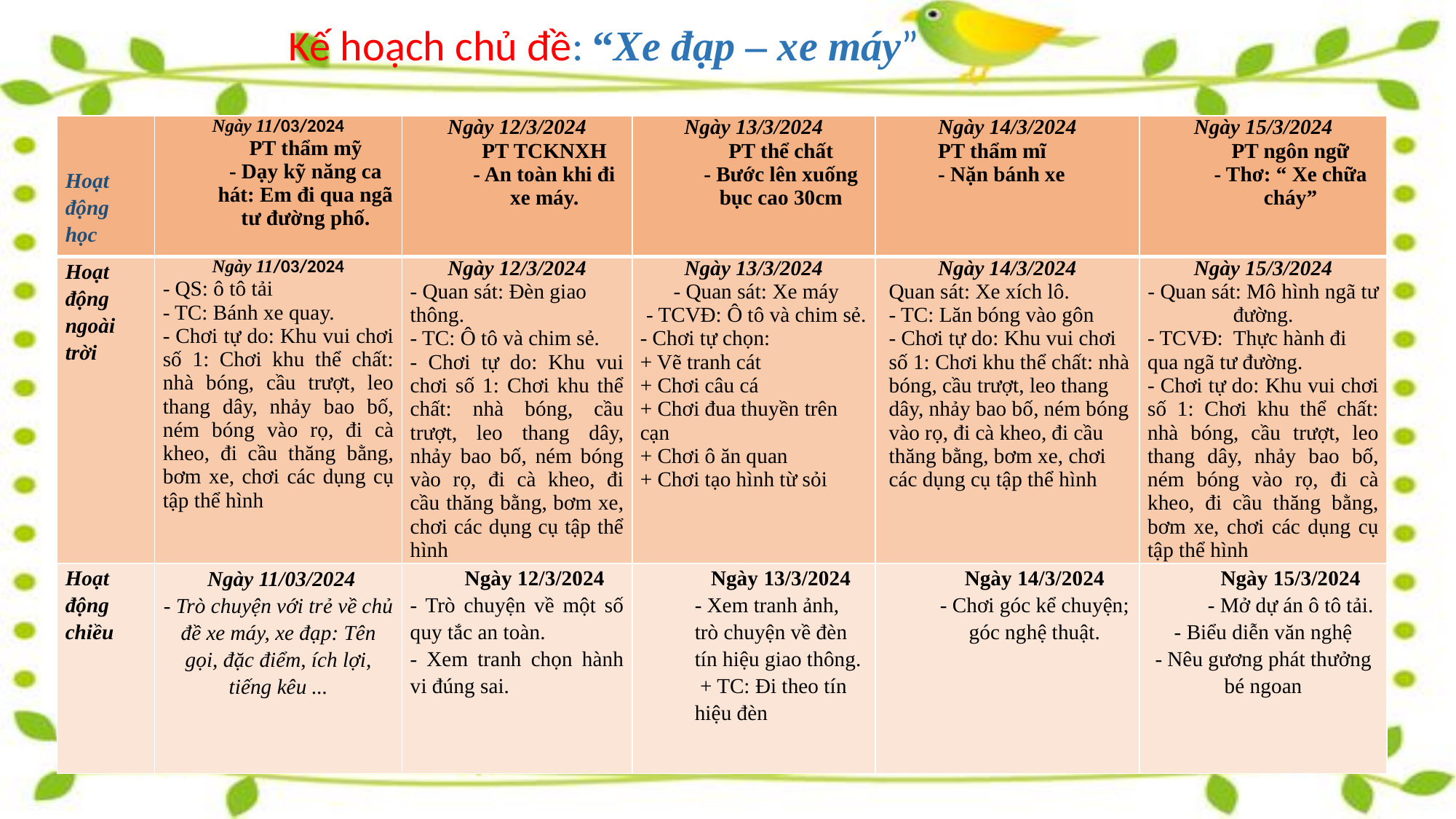

Kế hoạch chủ đề: “Xe đạp – xe máy”
| Hoạt động học | Ngày 11/03/2024 PT thẩm mỹ - Dạy kỹ năng ca hát: Em đi qua ngã tư đường phố. | Ngày 12/3/2024 PT TCKNXH - An toàn khi đi xe máy. | Ngày 13/3/2024 PT thể chất - Bước lên xuống bục cao 30cm | Ngày 14/3/2024 PT thẩm mĩ - Nặn bánh xe | Ngày 15/3/2024 PT ngôn ngữ - Thơ: “ Xe chữa cháy” |
| --- | --- | --- | --- | --- | --- |
| Hoạt động ngoài trời | Ngày 11/03/2024 - QS: ô tô tải - TC: Bánh xe quay. - Chơi tự do: Khu vui chơi số 1: Chơi khu thể chất: nhà bóng, cầu trượt, leo thang dây, nhảy bao bố, ném bóng vào rọ, đi cà kheo, đi cầu thăng bằng, bơm xe, chơi các dụng cụ tập thể hình | Ngày 12/3/2024 - Quan sát: Đèn giao thông. - TC: Ô tô và chim sẻ. - Chơi tự do: Khu vui chơi số 1: Chơi khu thể chất: nhà bóng, cầu trượt, leo thang dây, nhảy bao bố, ném bóng vào rọ, đi cà kheo, đi cầu thăng bằng, bơm xe, chơi các dụng cụ tập thể hình | Ngày 13/3/2024 - Quan sát: Xe máy - TCVĐ: Ô tô và chim sẻ. - Chơi tự chọn: + Vẽ tranh cát + Chơi câu cá + Chơi đua thuyền trên cạn + Chơi ô ăn quan + Chơi tạo hình từ sỏi | Ngày 14/3/2024 Quan sát: Xe xích lô. - TC: Lăn bóng vào gôn - Chơi tự do: Khu vui chơi số 1: Chơi khu thể chất: nhà bóng, cầu trượt, leo thang dây, nhảy bao bố, ném bóng vào rọ, đi cà kheo, đi cầu thăng bằng, bơm xe, chơi các dụng cụ tập thể hình | Ngày 15/3/2024 - Quan sát: Mô hình ngã tư đường. - TCVĐ: Thực hành đi qua ngã tư đường. - Chơi tự do: Khu vui chơi số 1: Chơi khu thể chất: nhà bóng, cầu trượt, leo thang dây, nhảy bao bố, ném bóng vào rọ, đi cà kheo, đi cầu thăng bằng, bơm xe, chơi các dụng cụ tập thể hình |
| Hoạt động chiều | Ngày 11/03/2024 - Trò chuyện với trẻ về chủ đề xe máy, xe đạp: Tên gọi, đặc điểm, ích lợi, tiếng kêu ... | Ngày 12/3/2024 - Trò chuyện về một số quy tắc an toàn. - Xem tranh chọn hành vi đúng sai. | Ngày 13/3/2024 - Xem tranh ảnh, trò chuyện về đèn tín hiệu giao thông. + TC: Đi theo tín hiệu đèn | Ngày 14/3/2024 - Chơi góc kể chuyện; góc nghệ thuật. | Ngày 15/3/2024 - Mở dự án ô tô tải. - Biểu diễn văn nghệ - Nêu gương phát thưởng bé ngoan |